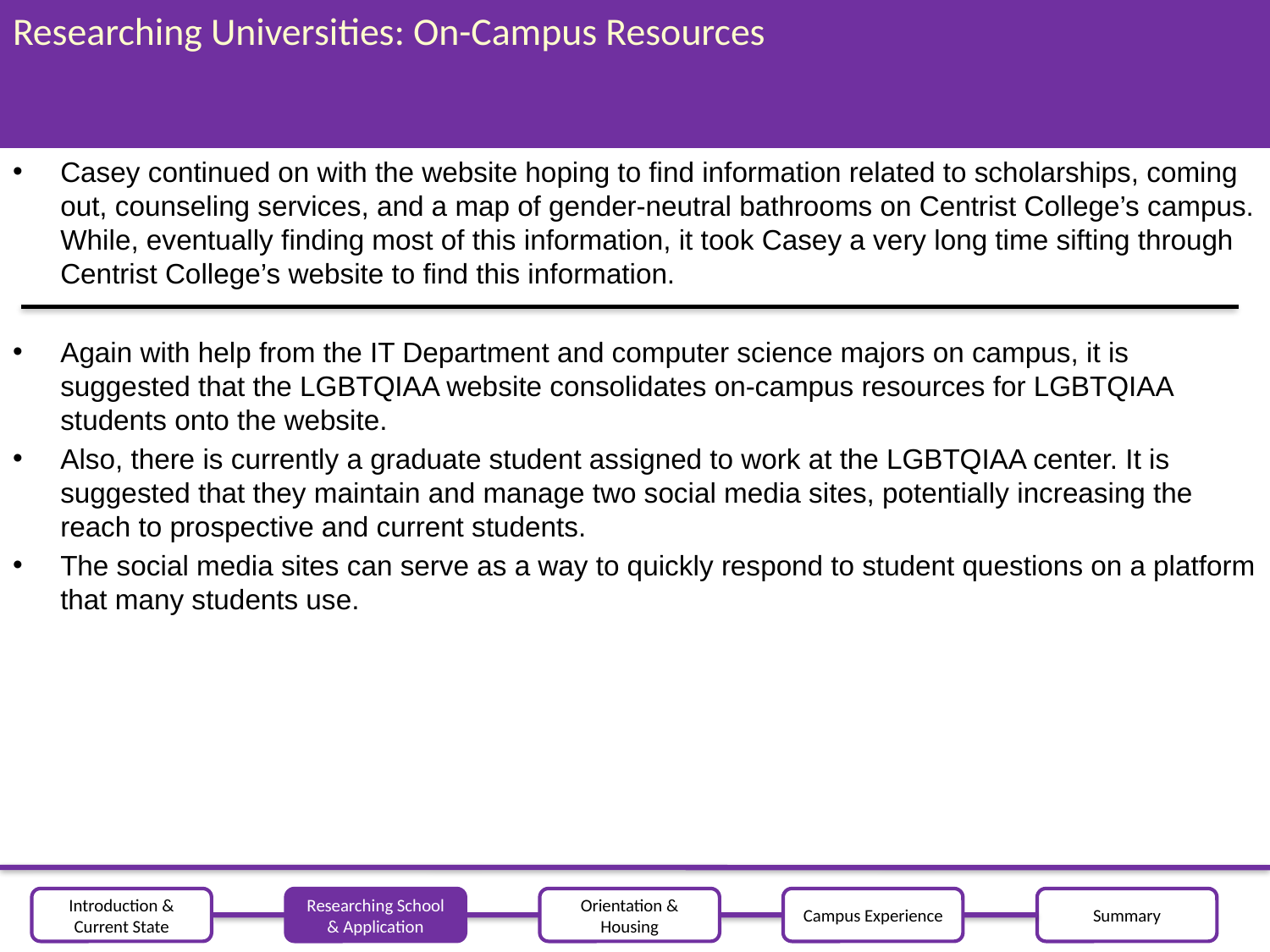

# Researching Universities: On-Campus Resources
8
Casey continued on with the website hoping to find information related to scholarships, coming out, counseling services, and a map of gender-neutral bathrooms on Centrist College’s campus. While, eventually finding most of this information, it took Casey a very long time sifting through Centrist College’s website to find this information.

Again with help from the IT Department and computer science majors on campus, it is suggested that the LGBTQIAA website consolidates on-campus resources for LGBTQIAA students onto the website.
Also, there is currently a graduate student assigned to work at the LGBTQIAA center. It is suggested that they maintain and manage two social media sites, potentially increasing the reach to prospective and current students.
The social media sites can serve as a way to quickly respond to student questions on a platform that many students use.

Introduction & Current State
Researching School & Application
Orientation & Housing
Campus Experience
Summary